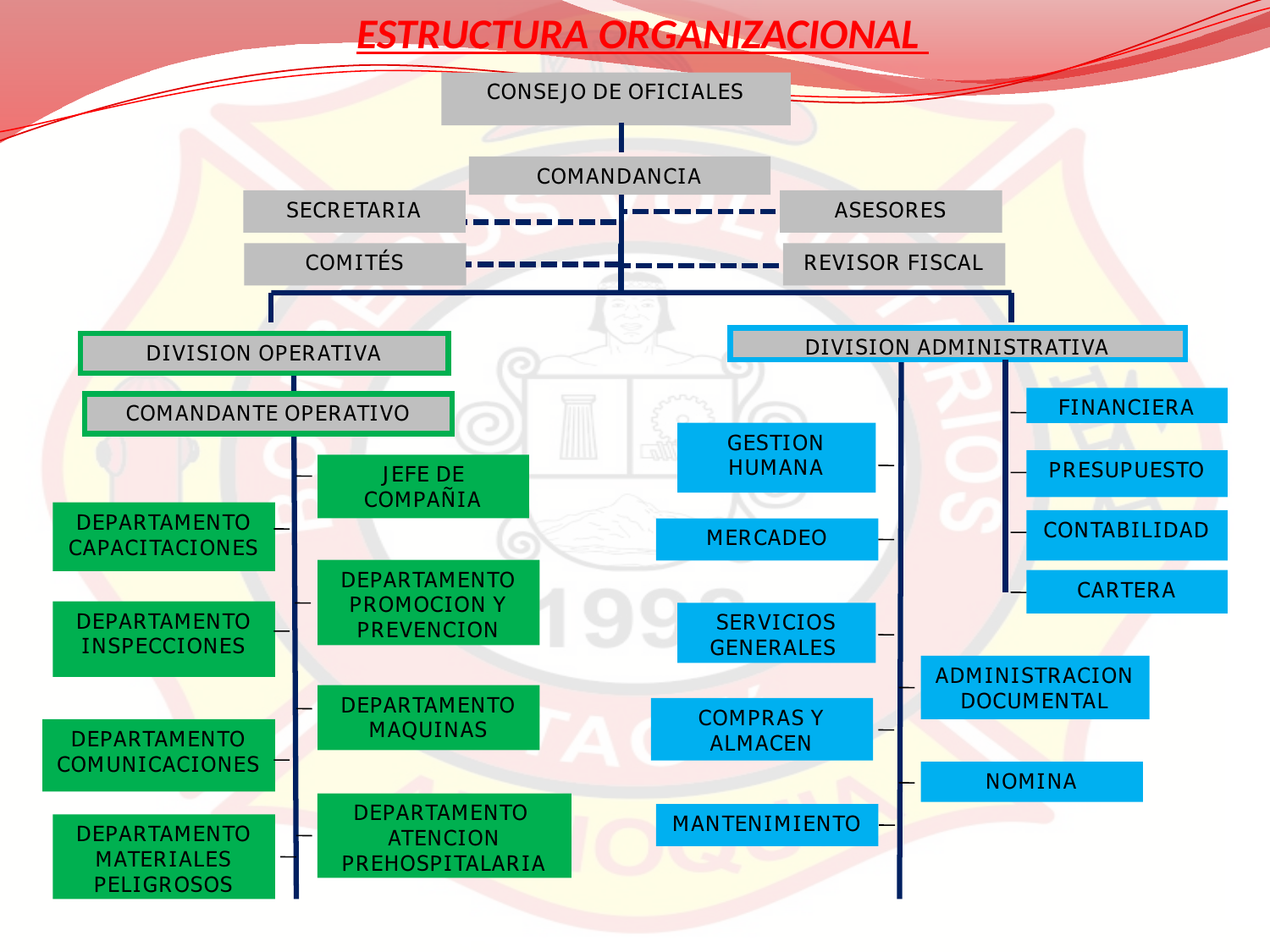

ESTRUCTURA ORGANIZACIONAL
CONSEJO DE OFICIALES
COMANDANCIA
SECRETARIA
ASESORES
COMITÉS
REVISOR FISCAL

DIVISION ADMINISTRATIVA
DIVISION OPERATIVA

FINANCIERA
COMANDANTE OPERATIVO

GESTION HUMANA
PRESUPUESTO
JEFE DE COMPAÑIA

DEPARTAMENTO CAPACITACIONES
CONTABILIDAD
MERCADEO

DEPARTAMENTO PROMOCION Y PREVENCION
CARTERA

DEPARTAMENTO INSPECCIONES

SERVICIOS GENERALES

ADMINISTRACION  DOCUMENTAL
DEPARTAMENTO MAQUINAS

COMPRAS Y ALMACEN

DEPARTAMENTO COMUNICACIONES

NOMINA

DEPARTAMENTO
ATENCION PREHOSPITALARIA
MANTENIMIENTO
DEPARTAMENTO MATERIALES PELIGROSOS